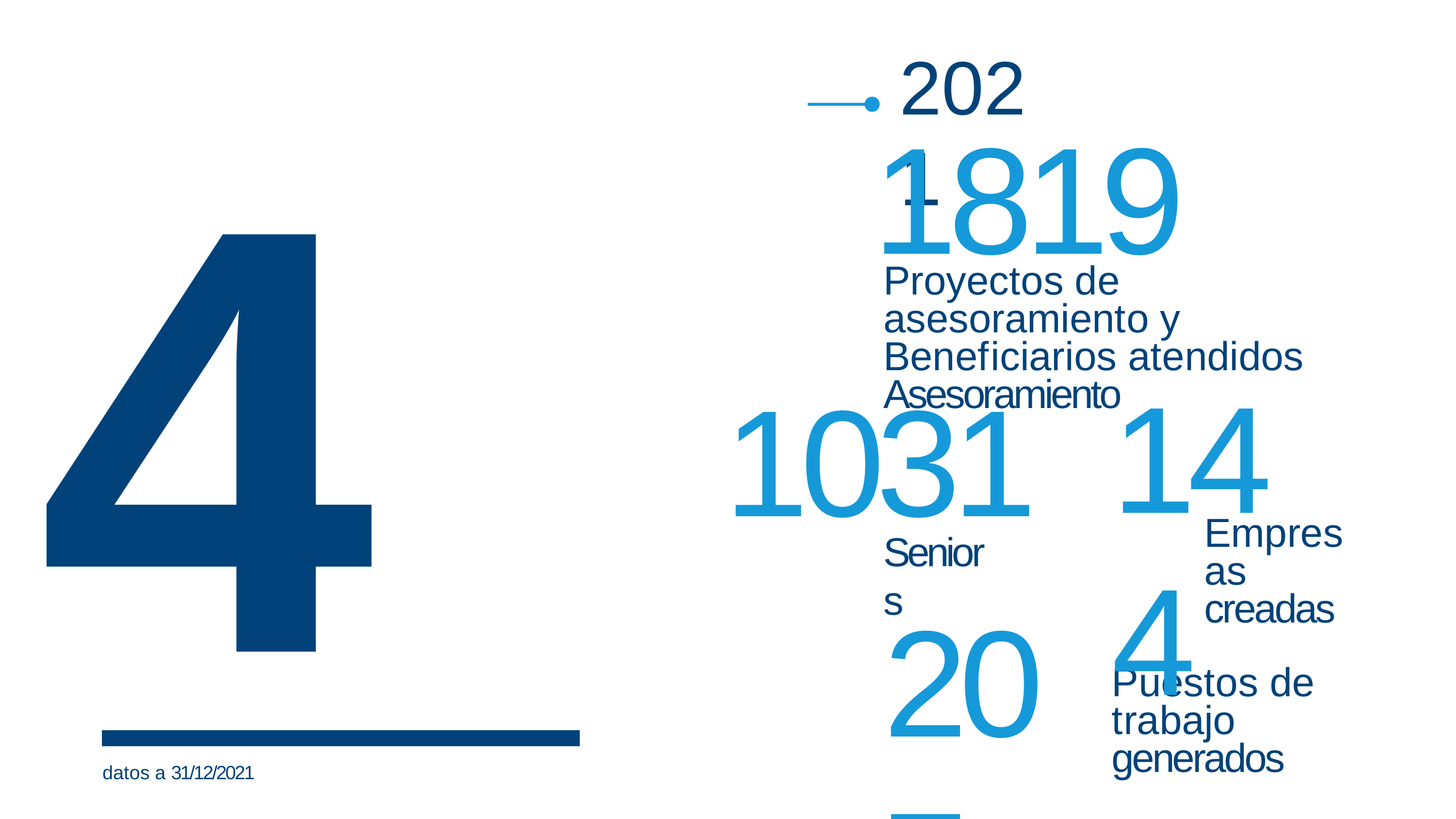

2021
4

1819
Proyectos de asesoramiento y  Beneficiarios atendidos  Asesoramiento
144
1031
Empresas  creadas
Seniors
207
Puestos de trabajo  generados

datos a 31/12/2021